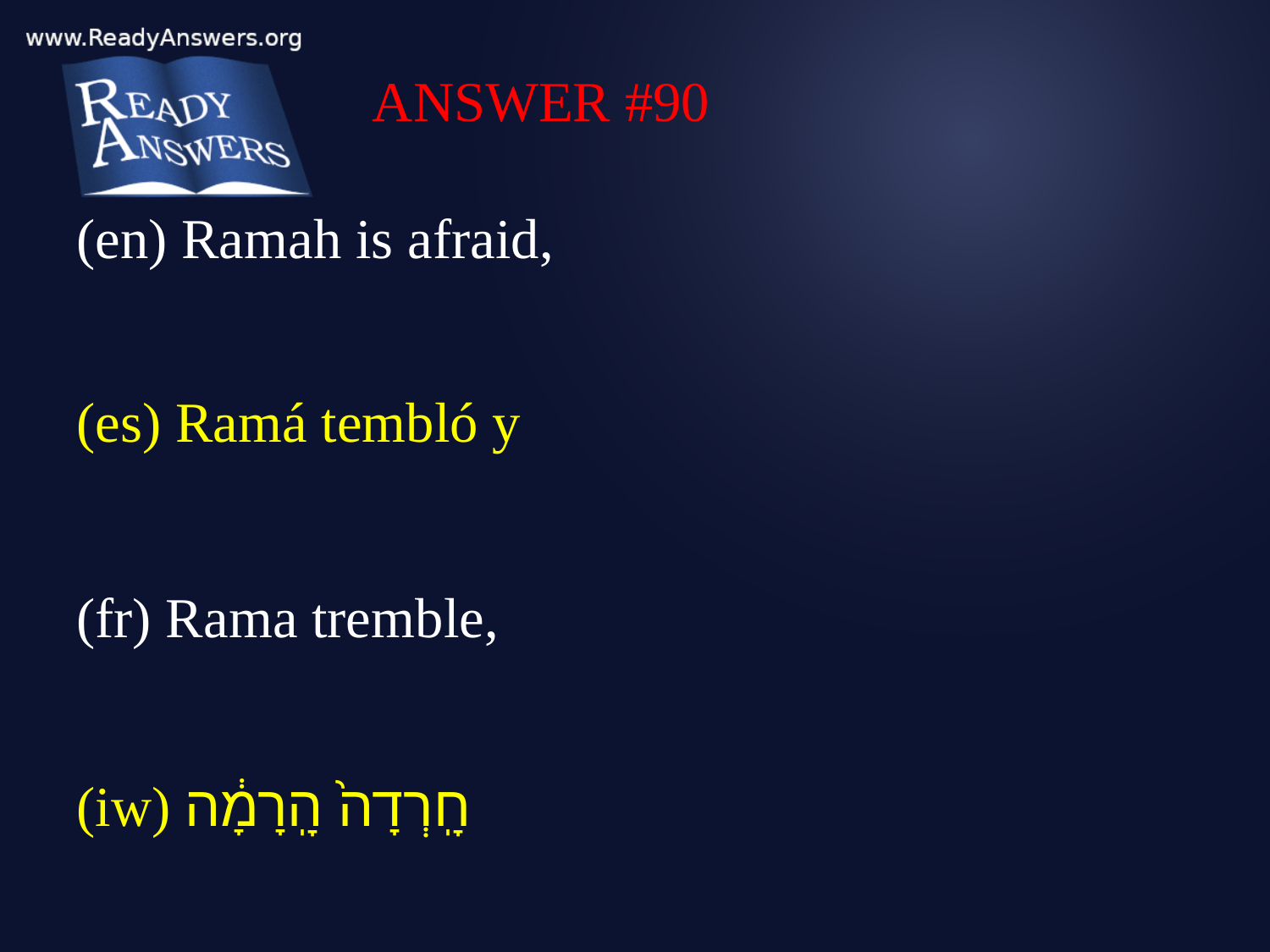

ANSWER #90
(en) Ramah is afraid,
(es) Ramá tembló y
(fr) Rama tremble,
(iw) חָֽרְדָה֙ הָֽרָמָ֔ה